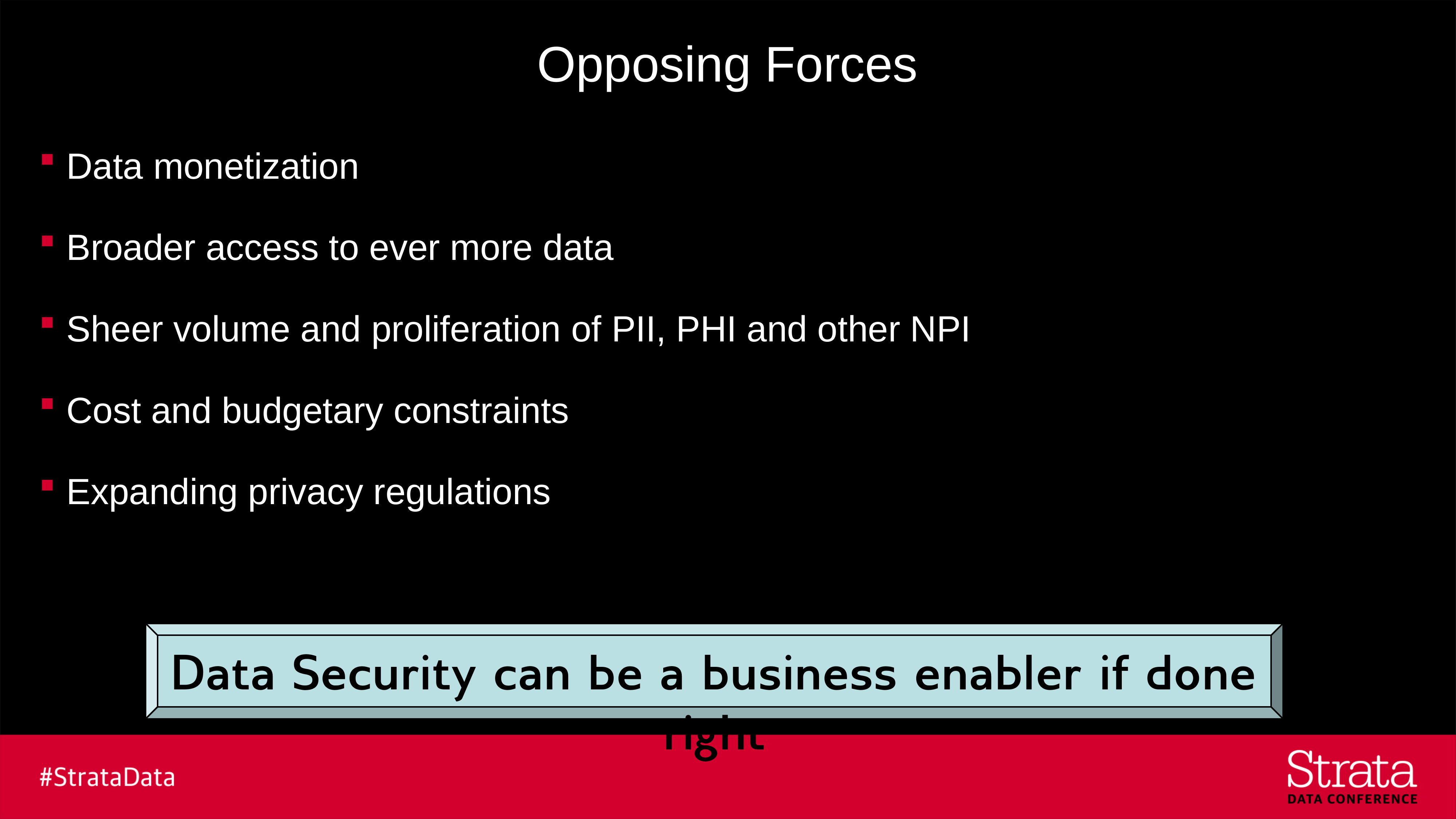

# Opposing Forces
Data monetization
Broader access to ever more data
Sheer volume and proliferation of PII, PHI and other NPI
Cost and budgetary constraints
Expanding privacy regulations

Data Security can be a business enabler if done right